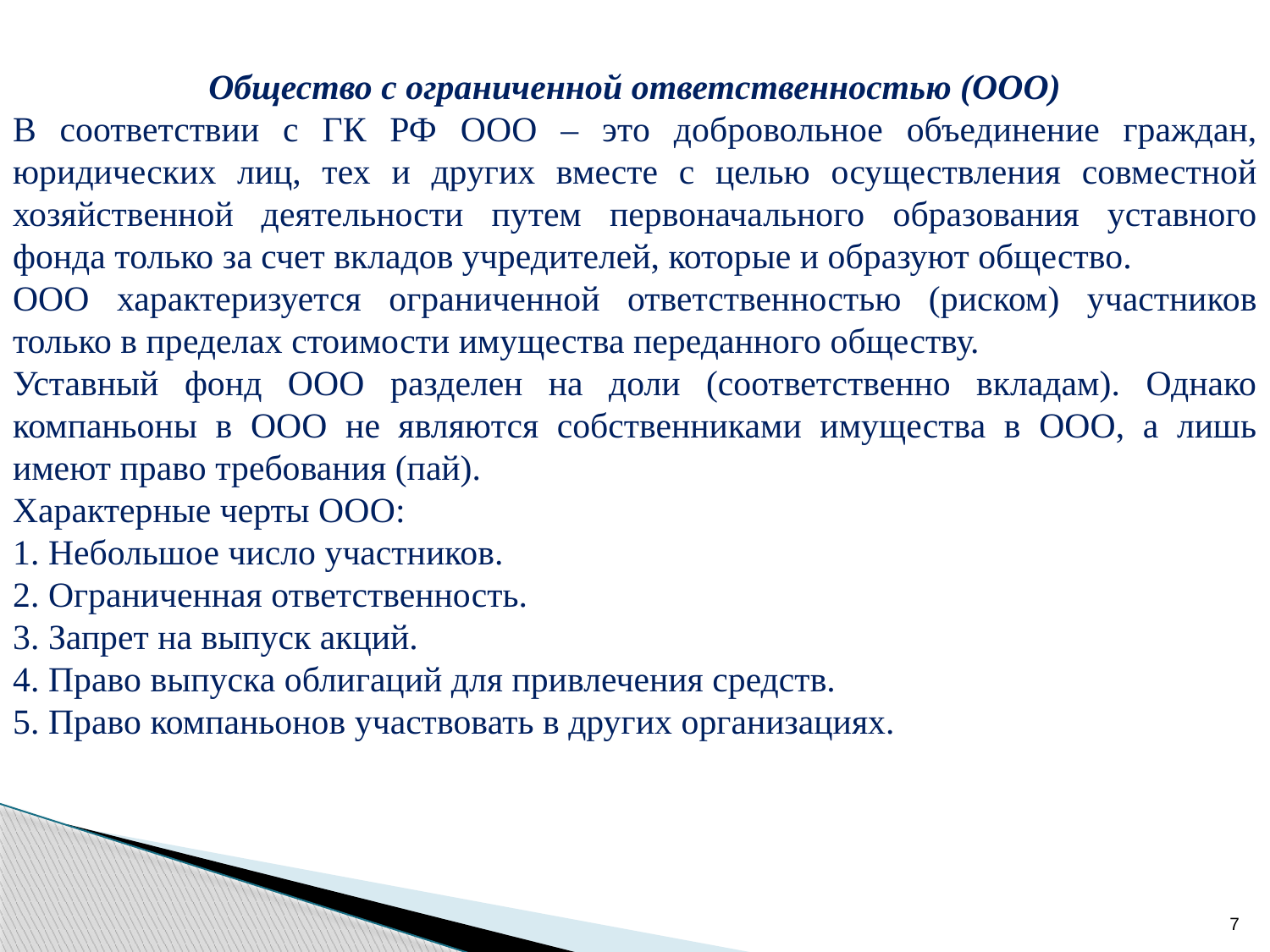

Общество с ограниченной ответственностью (ООО)
В соответствии с ГК РФ ООО – это добровольное объединение граждан, юридических лиц, тех и других вместе с целью осуществления совместной хозяйственной деятельности путем первоначального образования уставного фонда только за счет вкладов учредителей, которые и образуют общество.
ООО характеризуется ограниченной ответственностью (риском) участников только в пределах стоимости имущества переданного обществу.
Уставный фонд ООО разделен на доли (соответственно вкладам). Однако компаньоны в ООО не являются собственниками имущества в ООО, а лишь имеют право требования (пай).
Характерные черты ООО:
1. Небольшое число участников.
2. Ограниченная ответственность.
3. Запрет на выпуск акций.
4. Право выпуска облигаций для привлечения средств.
5. Право компаньонов участвовать в других организациях.
7